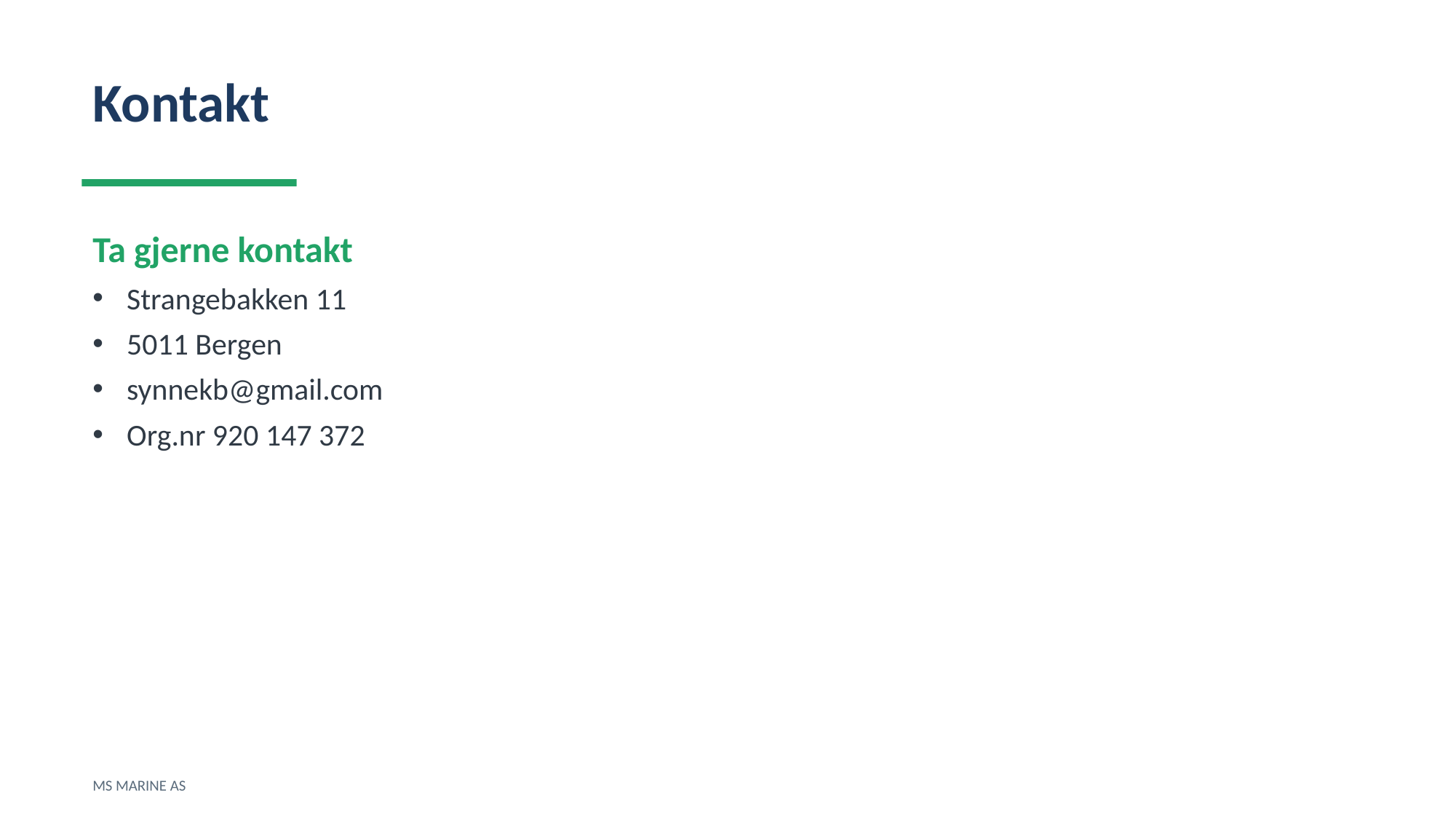

Kontakt

Ta gjerne kontakt
Strangebakken 11
5011 Bergen
synnekb@gmail.com
Org.nr 920 147 372
MS MARINE AS